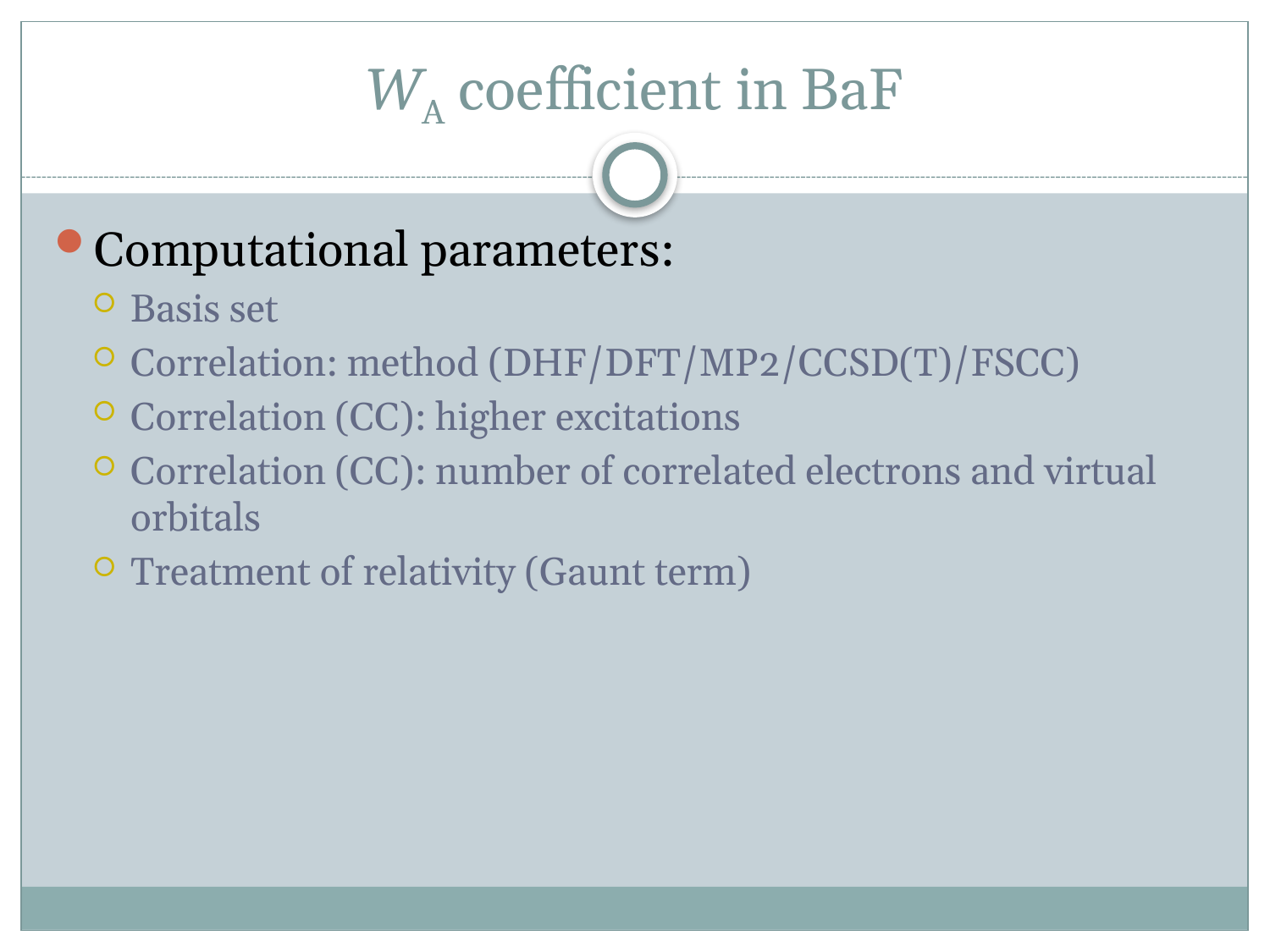

# WA coefficient in BaF
Computational parameters:
Basis set
Correlation: method (DHF/DFT/MP2/CCSD(T)/FSCC)
Correlation (CC): higher excitations
Correlation (CC): number of correlated electrons and virtual orbitals
Treatment of relativity (Gaunt term)